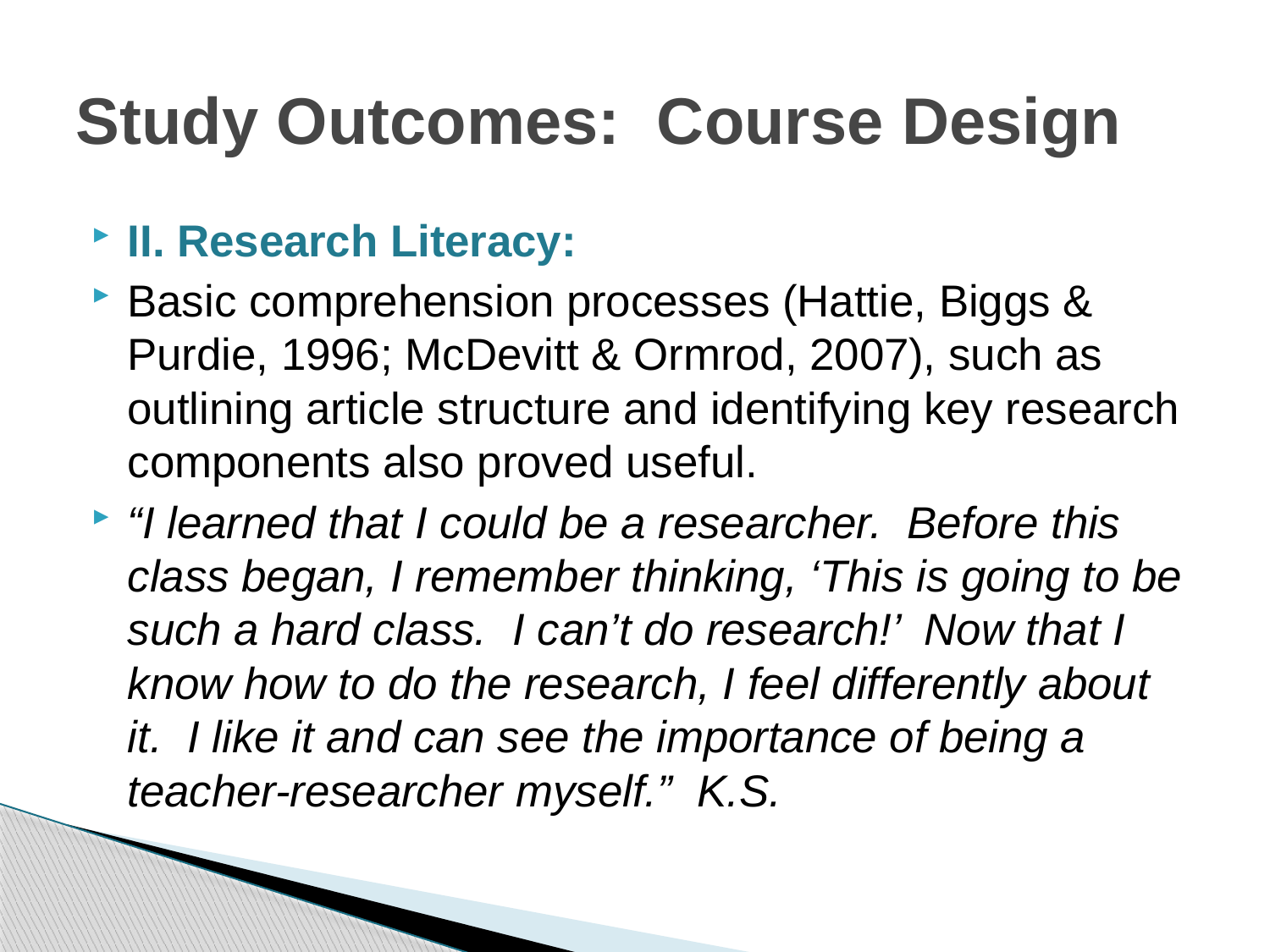

# Study Outcomes:  Course Design
II. Research Literacy:
Basic comprehension processes (Hattie, Biggs & Purdie, 1996; McDevitt & Ormrod, 2007), such as outlining article structure and identifying key research components also proved useful.
“I learned that I could be a researcher.  Before this class began, I remember thinking, ‘This is going to be such a hard class.  I can’t do research!’  Now that I know how to do the research, I feel differently about it.  I like it and can see the importance of being a teacher-researcher myself.”  K.S.